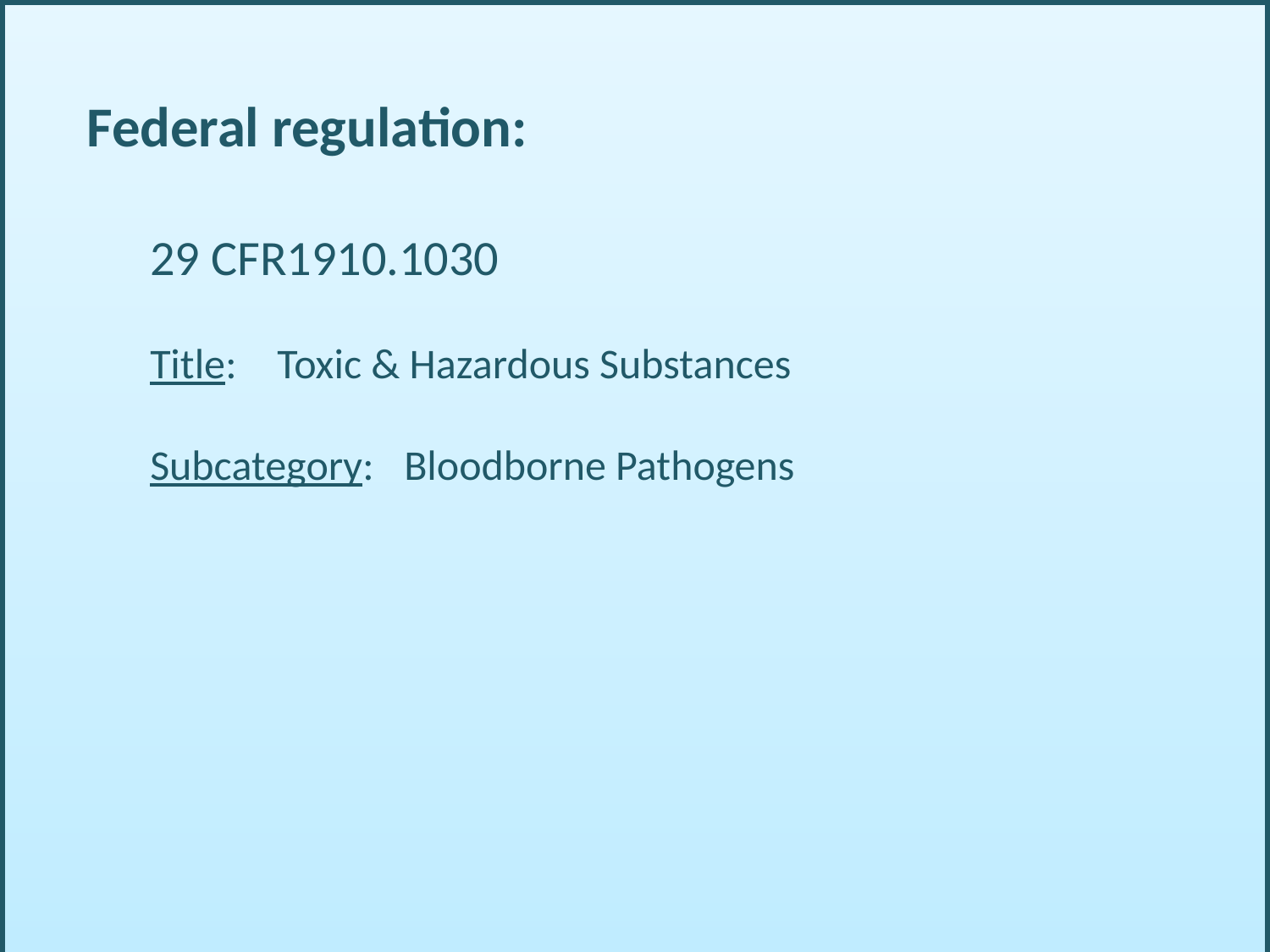

Federal regulation:

29 CFR1910.1030
Title: 	Toxic & Hazardous Substances

Subcategory: 	Bloodborne Pathogens